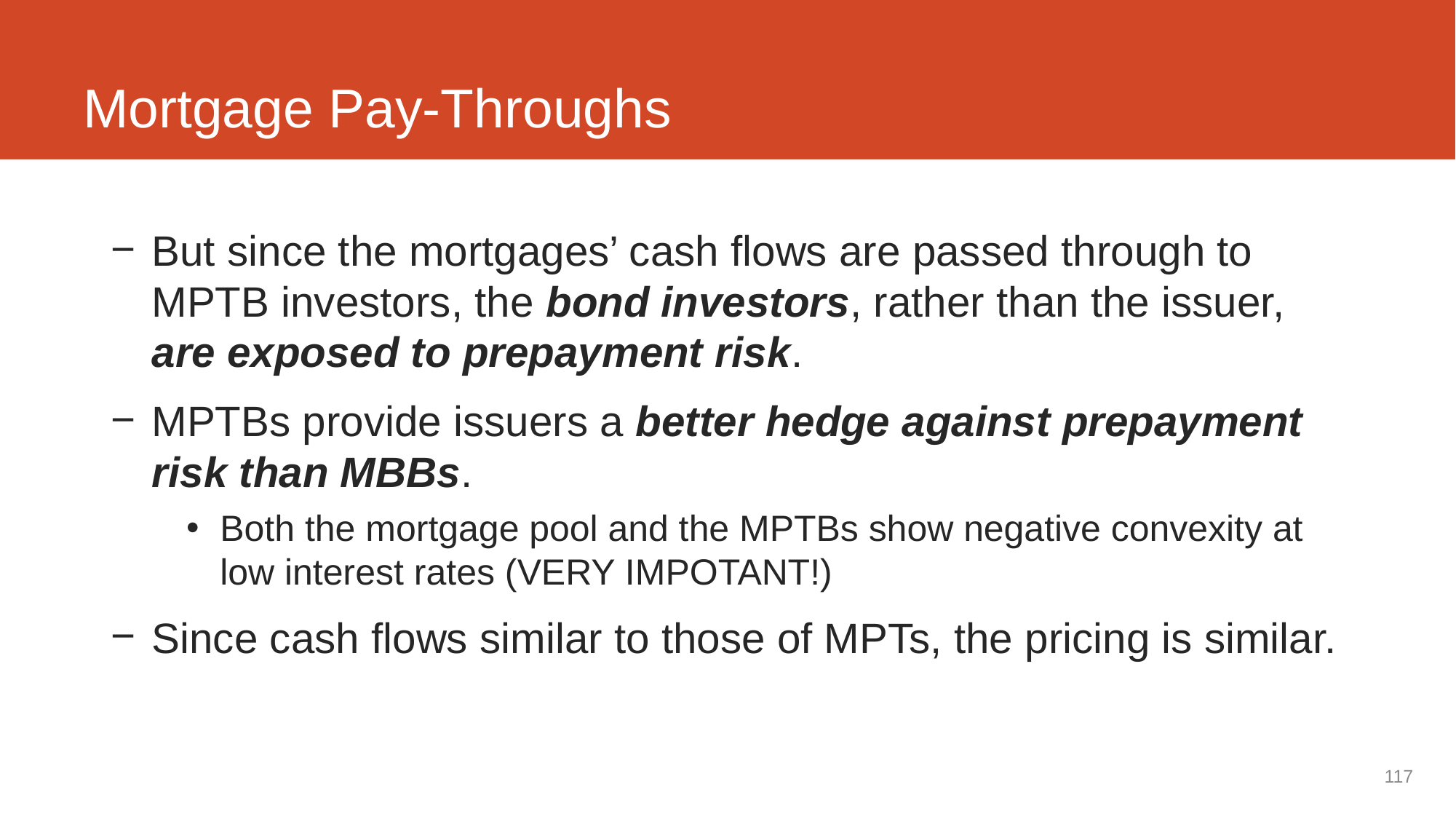

# Mortgage Pay-Throughs
But since the mortgages’ cash flows are passed through to MPTB investors, the bond investors, rather than the issuer, are exposed to prepayment risk.
MPTBs provide issuers a better hedge against prepayment risk than MBBs.
Both the mortgage pool and the MPTBs show negative convexity at low interest rates (VERY IMPOTANT!)
Since cash flows similar to those of MPTs, the pricing is similar.

117